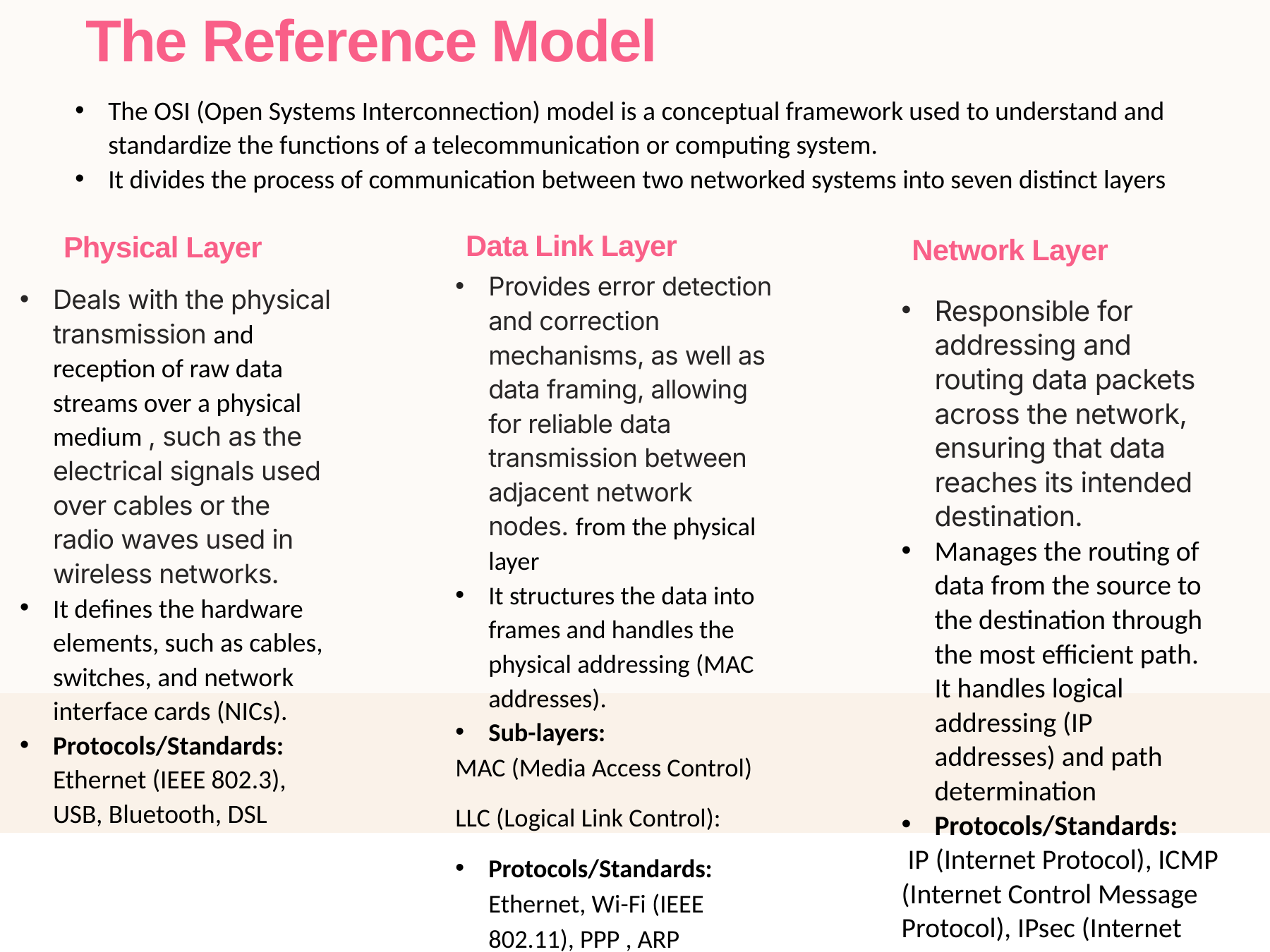

The Reference Model
The OSI (Open Systems Interconnection) model is a conceptual framework used to understand and standardize the functions of a telecommunication or computing system.
It divides the process of communication between two networked systems into seven distinct layers

Data Link Layer
Physical Layer
Network Layer
Provides error detection and correction mechanisms, as well as data framing, allowing for reliable data transmission between adjacent network nodes. from the physical layer
It structures the data into frames and handles the physical addressing (MAC addresses).
Sub-layers:
MAC (Media Access Control)
LLC (Logical Link Control):
Protocols/Standards: Ethernet, Wi-Fi (IEEE 802.11), PPP , ARP
Deals with the physical transmission and reception of raw data streams over a physical medium , such as the electrical signals used over cables or the radio waves used in wireless networks.
It defines the hardware elements, such as cables, switches, and network interface cards (NICs).
Protocols/Standards: Ethernet (IEEE 802.3), USB, Bluetooth, DSL

Responsible for addressing and routing data packets across the network, ensuring that data reaches its intended destination.
Manages the routing of data from the source to the destination through the most efficient path. It handles logical addressing (IP addresses) and path determination
Protocols/Standards:
 IP (Internet Protocol), ICMP (Internet Control Message Protocol), IPsec (Internet Protocol Security